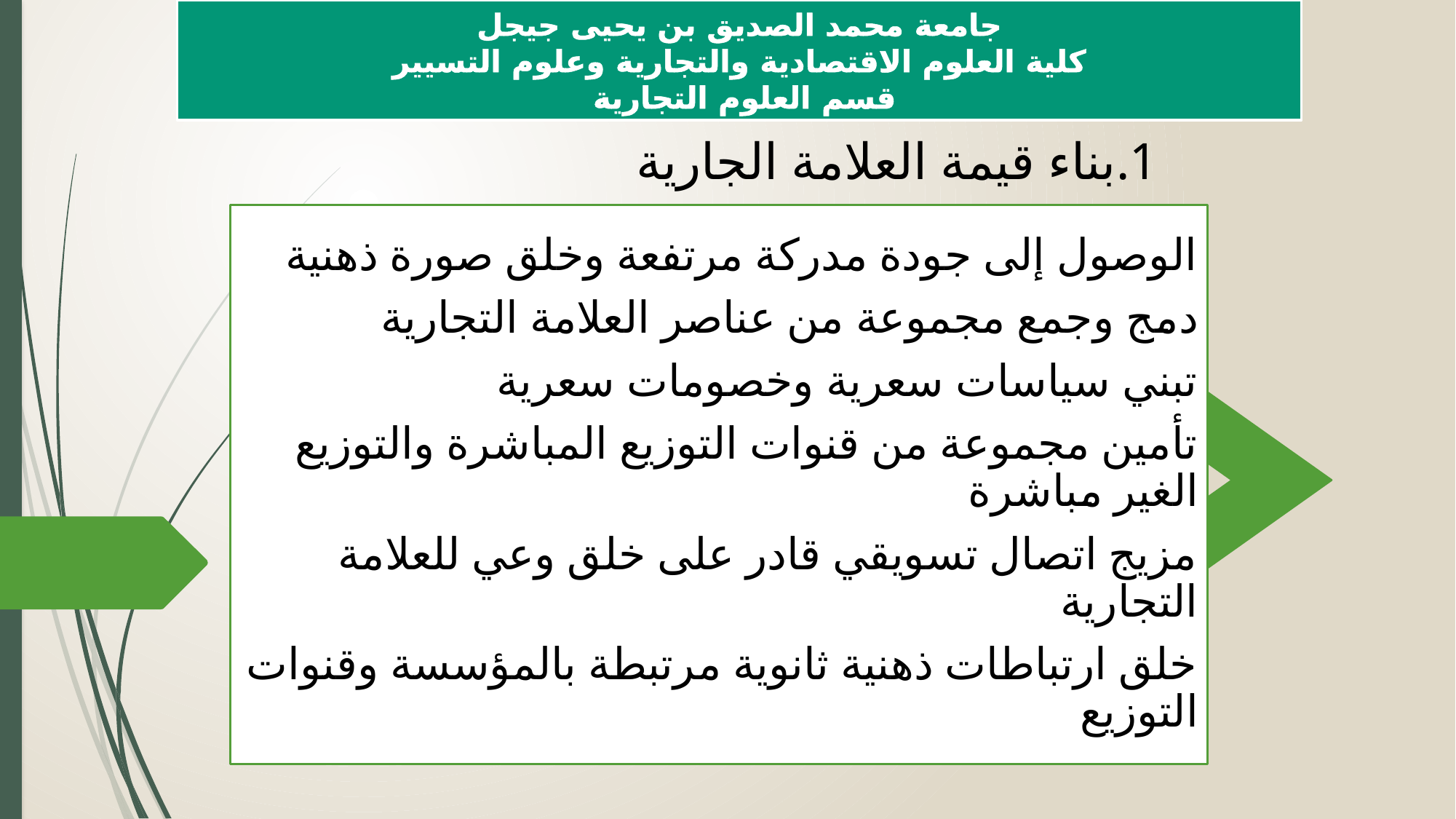

جامعة محمد الصديق بن يحيى جيجل
كلية العلوم الاقتصادية والتجارية وعلوم التسيير
قسم العلوم التجارية
1.	بناء قيمة العلامة الجارية
الوصول إلى جودة مدركة مرتفعة وخلق صورة ذهنية
دمج وجمع مجموعة من عناصر العلامة التجارية
تبني سياسات سعرية وخصومات سعرية
تأمين مجموعة من قنوات التوزيع المباشرة والتوزيع الغير مباشرة
مزيج اتصال تسويقي قادر على خلق وعي للعلامة التجارية
خلق ارتباطات ذهنية ثانوية مرتبطة بالمؤسسة وقنوات التوزيع